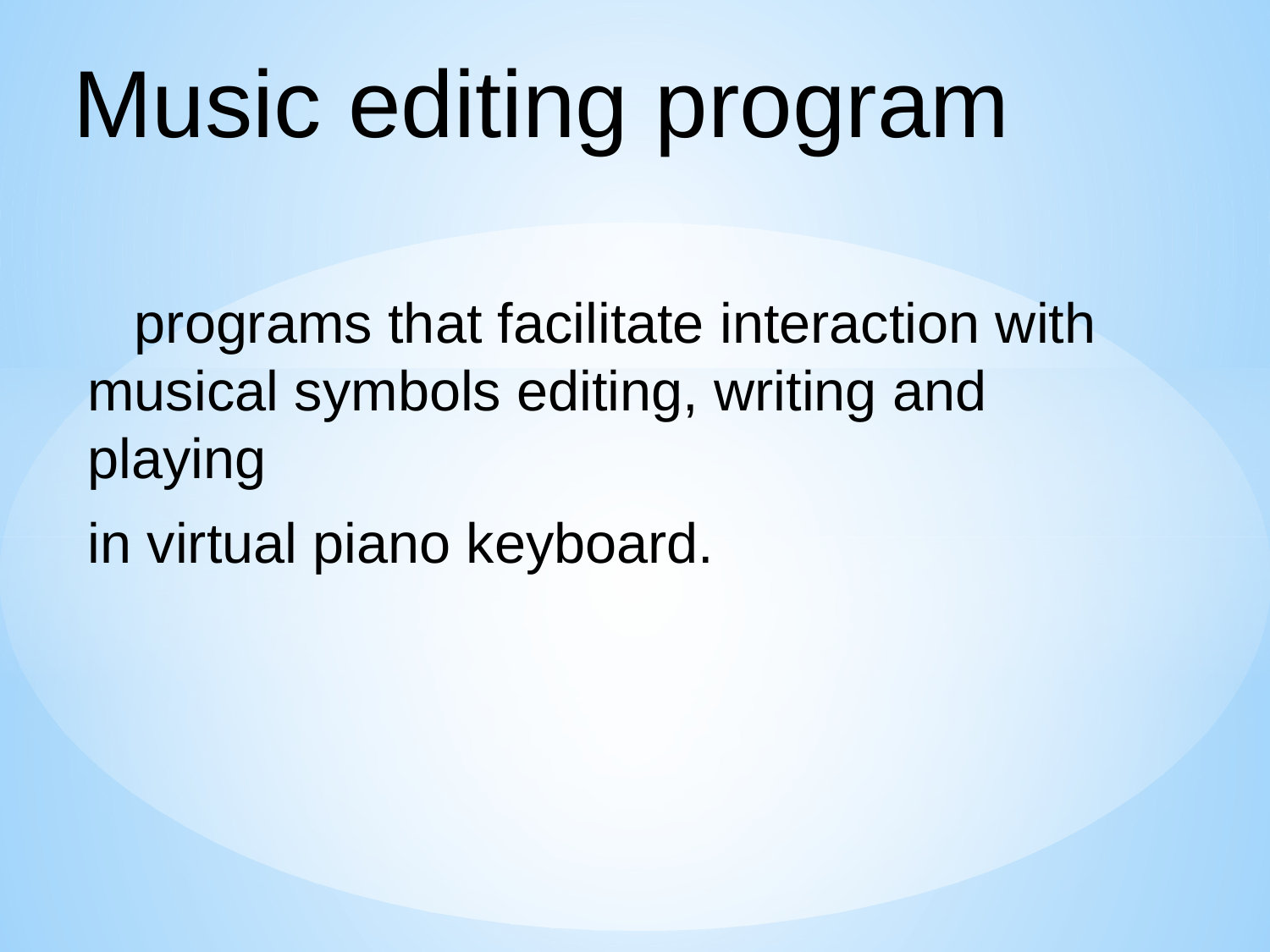

# Music editing program

   programs that facilitate interaction with musical symbols editing, writing and playing
in virtual piano keyboard.